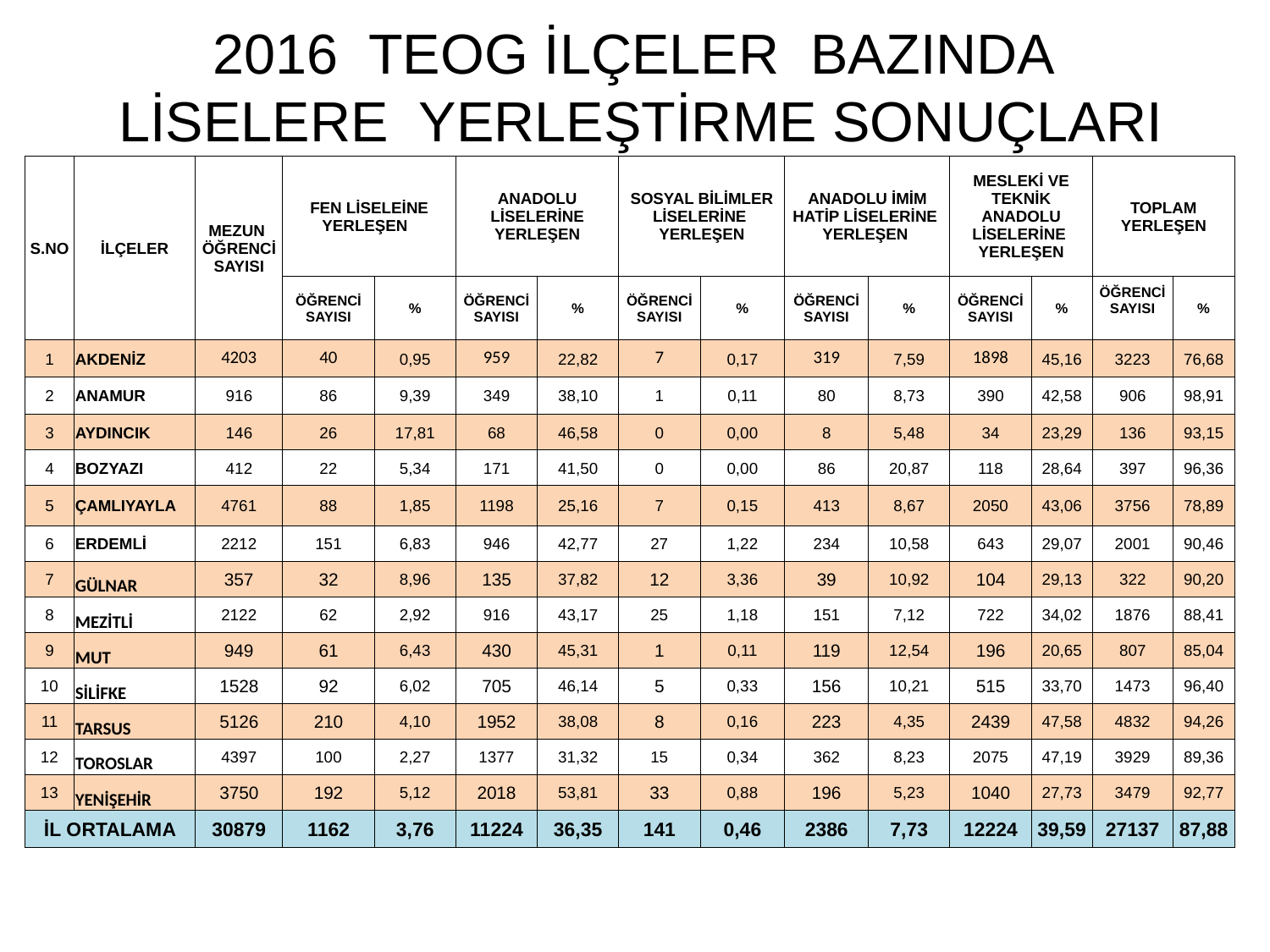

# 2016  TEOG İLÇELER  BAZINDA  LİSELERE  YERLEŞTİRME SONUÇLARI
| S.NO | İLÇELER | MEZUN ÖĞRENCİ SAYISI | FEN LİSELEİNE YERLEŞEN |  | ANADOLU LİSELERİNE YERLEŞEN |  | SOSYAL BİLİMLER LİSELERİNE YERLEŞEN |  | ANADOLU İMİM HATİP LİSELERİNE YERLEŞEN |  | MESLEKİ VE TEKNİK ANADOLU LİSELERİNE YERLEŞEN |  | TOPLAM YERLEŞEN |  |
| --- | --- | --- | --- | --- | --- | --- | --- | --- | --- | --- | --- | --- | --- | --- |
|  |  |  | ÖĞRENCİ SAYISI | % | ÖĞRENCİ SAYISI | % | ÖĞRENCİ SAYISI | % | ÖĞRENCİ SAYISI | % | ÖĞRENCİ SAYISI | % | ÖĞRENCİ SAYISI | % |
| 1 | AKDENİZ | 4203 | 40 | 0,95 | 959 | 22,82 | 7 | 0,17 | 319 | 7,59 | 1898 | 45,16 | 3223 | 76,68 |
| 2 | ANAMUR | 916 | 86 | 9,39 | 349 | 38,10 | 1 | 0,11 | 80 | 8,73 | 390 | 42,58 | 906 | 98,91 |
| 3 | AYDINCIK | 146 | 26 | 17,81 | 68 | 46,58 | 0 | 0,00 | 8 | 5,48 | 34 | 23,29 | 136 | 93,15 |
| 4 | BOZYAZI | 412 | 22 | 5,34 | 171 | 41,50 | 0 | 0,00 | 86 | 20,87 | 118 | 28,64 | 397 | 96,36 |
| 5 | ÇAMLIYAYLA | 4761 | 88 | 1,85 | 1198 | 25,16 | 7 | 0,15 | 413 | 8,67 | 2050 | 43,06 | 3756 | 78,89 |
| 6 | ERDEMLİ | 2212 | 151 | 6,83 | 946 | 42,77 | 27 | 1,22 | 234 | 10,58 | 643 | 29,07 | 2001 | 90,46 |
| 7 | GÜLNAR | 357 | 32 | 8,96 | 135 | 37,82 | 12 | 3,36 | 39 | 10,92 | 104 | 29,13 | 322 | 90,20 |
| 8 | MEZİTLİ | 2122 | 62 | 2,92 | 916 | 43,17 | 25 | 1,18 | 151 | 7,12 | 722 | 34,02 | 1876 | 88,41 |
| 9 | MUT | 949 | 61 | 6,43 | 430 | 45,31 | 1 | 0,11 | 119 | 12,54 | 196 | 20,65 | 807 | 85,04 |
| 10 | SİLİFKE | 1528 | 92 | 6,02 | 705 | 46,14 | 5 | 0,33 | 156 | 10,21 | 515 | 33,70 | 1473 | 96,40 |
| 11 | TARSUS | 5126 | 210 | 4,10 | 1952 | 38,08 | 8 | 0,16 | 223 | 4,35 | 2439 | 47,58 | 4832 | 94,26 |
| 12 | TOROSLAR | 4397 | 100 | 2,27 | 1377 | 31,32 | 15 | 0,34 | 362 | 8,23 | 2075 | 47,19 | 3929 | 89,36 |
| 13 | YENİŞEHİR | 3750 | 192 | 5,12 | 2018 | 53,81 | 33 | 0,88 | 196 | 5,23 | 1040 | 27,73 | 3479 | 92,77 |
| İL ORTALAMA |  | 30879 | 1162 | 3,76 | 11224 | 36,35 | 141 | 0,46 | 2386 | 7,73 | 12224 | 39,59 | 27137 | 87,88 |